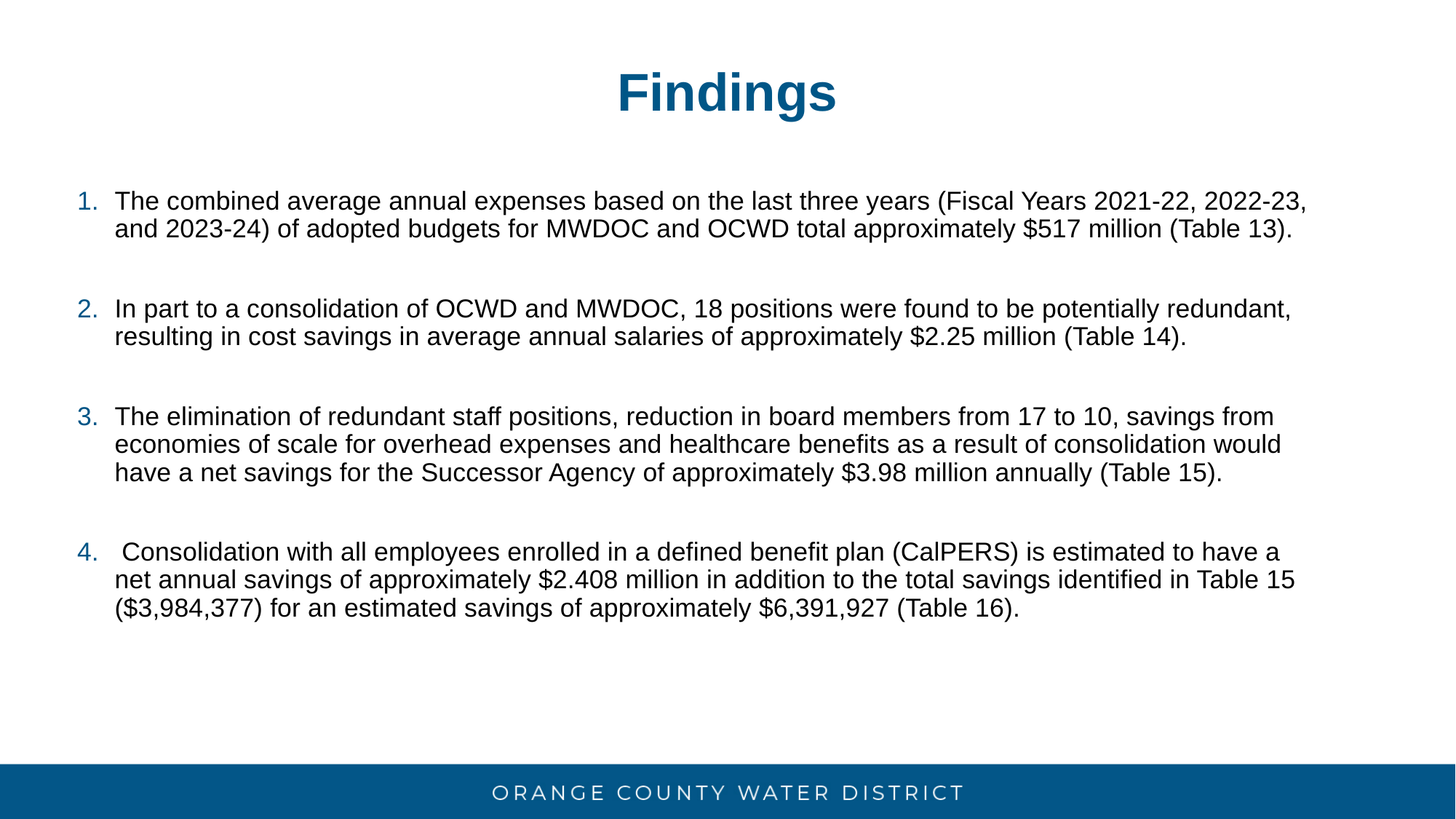

# Findings

The combined average annual expenses based on the last three years (Fiscal Years 2021-22, 2022-23, and 2023-24) of adopted budgets for MWDOC and OCWD total approximately $517 million (Table 13).

In part to a consolidation of OCWD and MWDOC, 18 positions were found to be potentially redundant, resulting in cost savings in average annual salaries of approximately $2.25 million (Table 14).

The elimination of redundant staff positions, reduction in board members from 17 to 10, savings from economies of scale for overhead expenses and healthcare benefits as a result of consolidation would have a net savings for the Successor Agency of approximately $3.98 million annually (Table 15).

 Consolidation with all employees enrolled in a defined benefit plan (CalPERS) is estimated to have a net annual savings of approximately $2.408 million in addition to the total savings identified in Table 15 ($3,984,377) for an estimated savings of approximately $6,391,927 (Table 16).